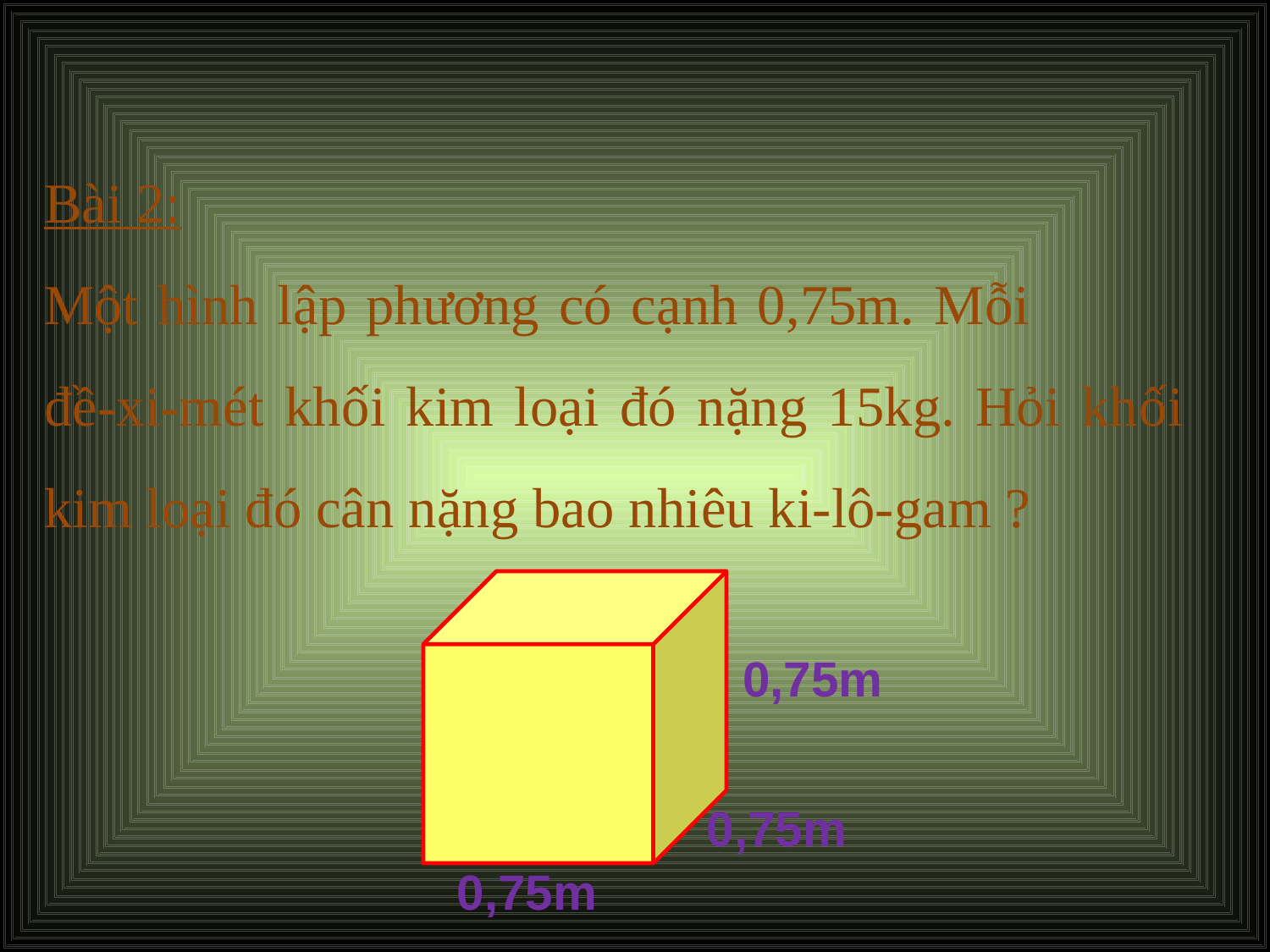

Bài 2:
Một hình lập phương có cạnh 0,75m. Mỗi         đề-xi-mét khối kim loại đó nặng 15kg. Hỏi khối kim loại đó cân nặng bao nhiêu ki-lô-gam ?

0,75m
0,75m
0,75m